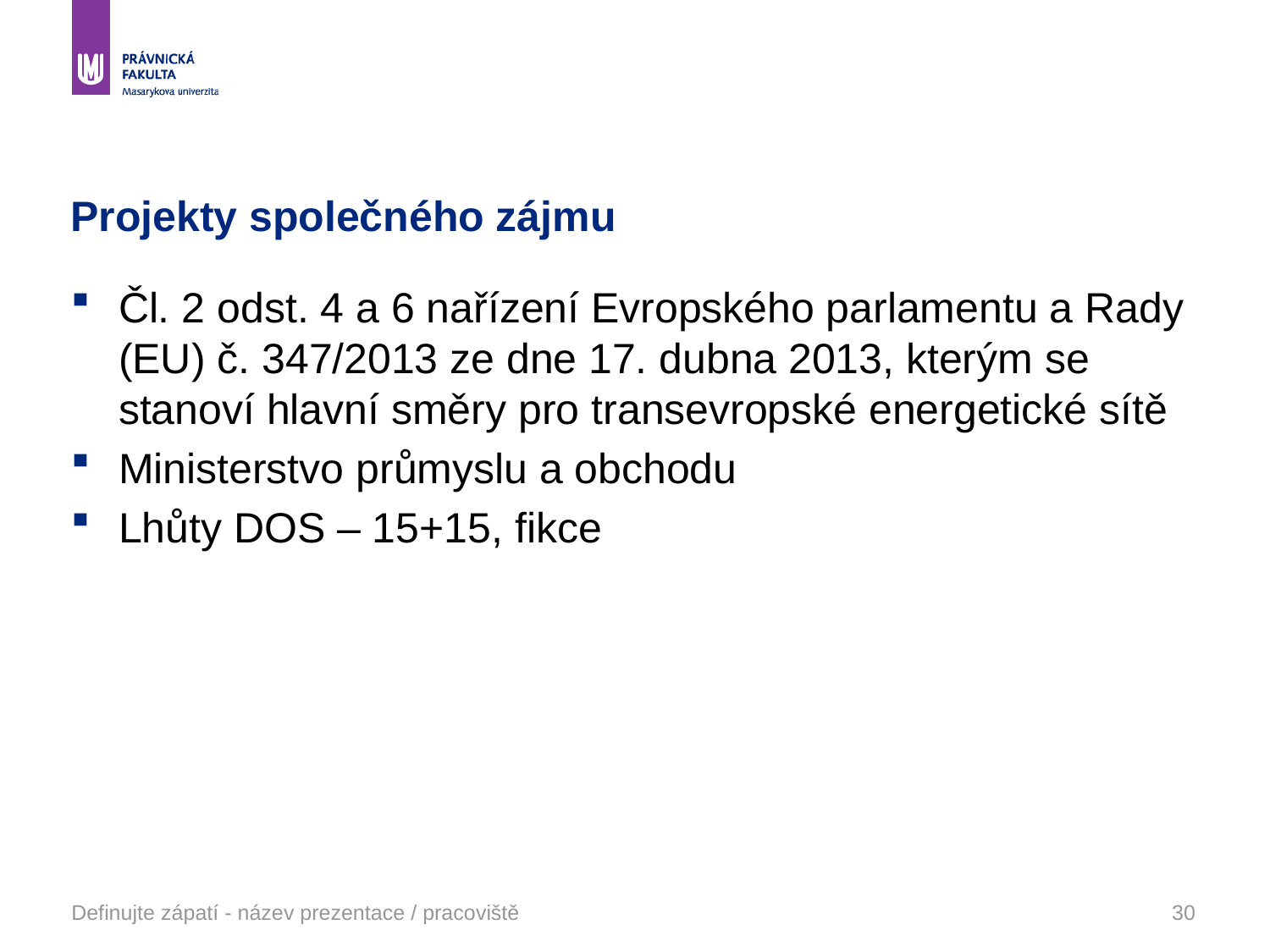

# Projekty společného zájmu
Čl. 2 odst. 4 a 6 nařízení Evropského parlamentu a Rady (EU) č. 347/2013 ze dne 17. dubna 2013, kterým se stanoví hlavní směry pro transevropské energetické sítě
Ministerstvo průmyslu a obchodu
Lhůty DOS – 15+15, fikce

Definujte zápatí - název prezentace / pracoviště
30